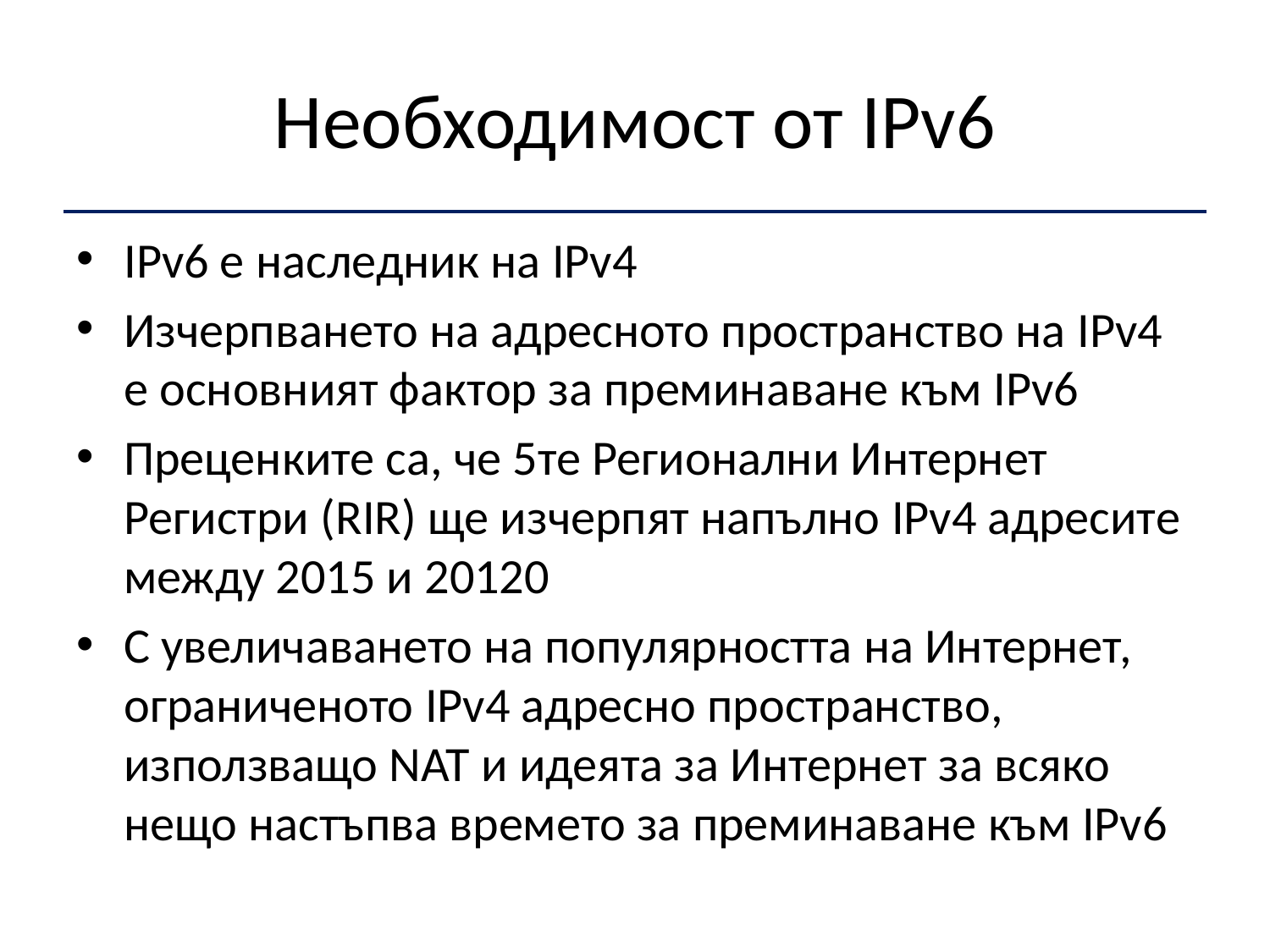

# Необходимост от IPv6
IPv6 е наследник на IPv4
Изчерпването на адресното пространство на IPv4 е основният фактор за преминаване към IPv6
Преценките са, че 5те Регионални Интернет Регистри (RIR) ще изчерпят напълно IPv4 адресите между 2015 и 20120
С увеличаването на популярността на Интернет, ограниченото IPv4 адресно пространство, използващо NAT и идеята за Интернет за всяко нещо настъпва времето за преминаване към IPv6